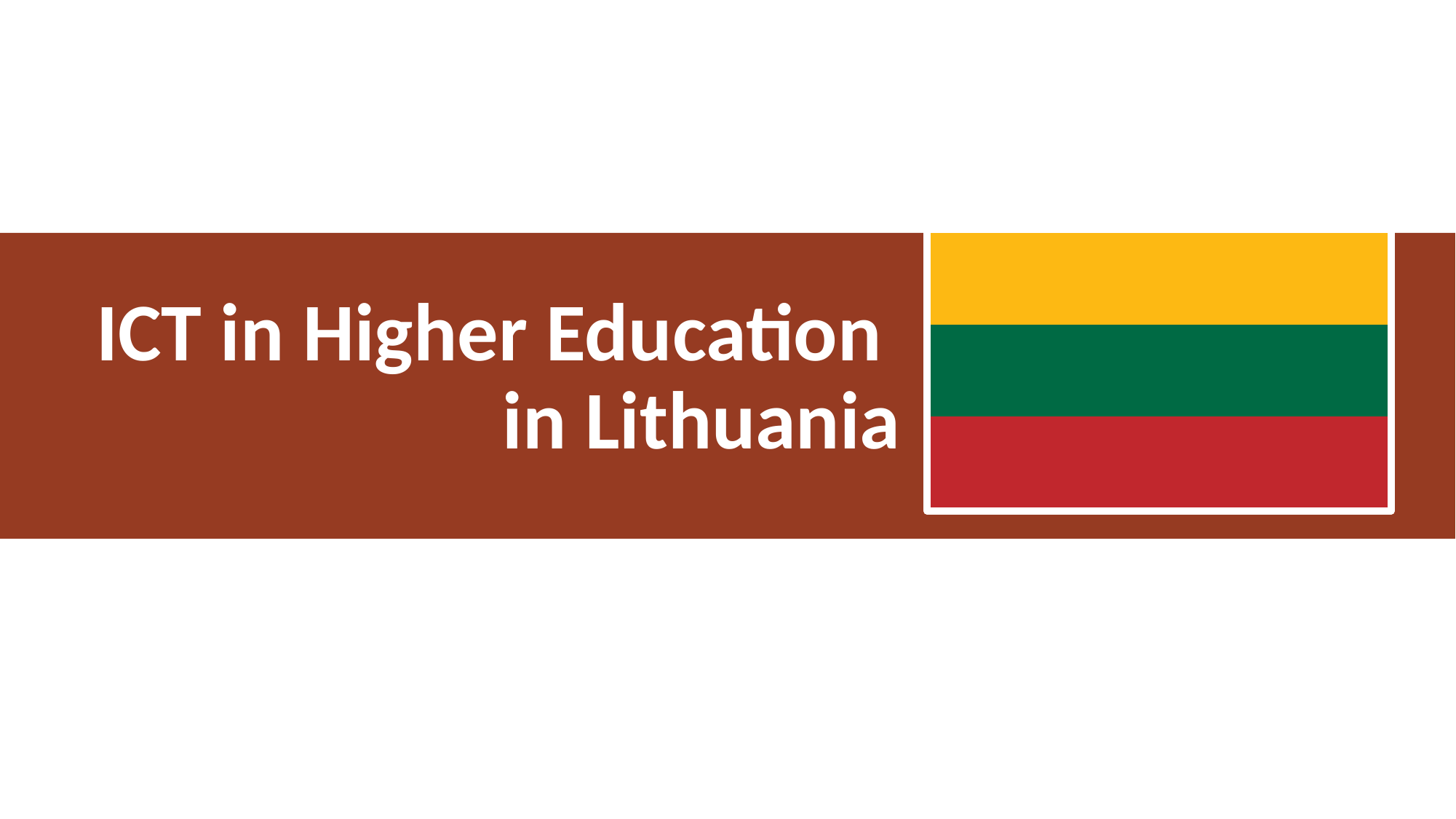

# ICT in Higher Education in Lithuania